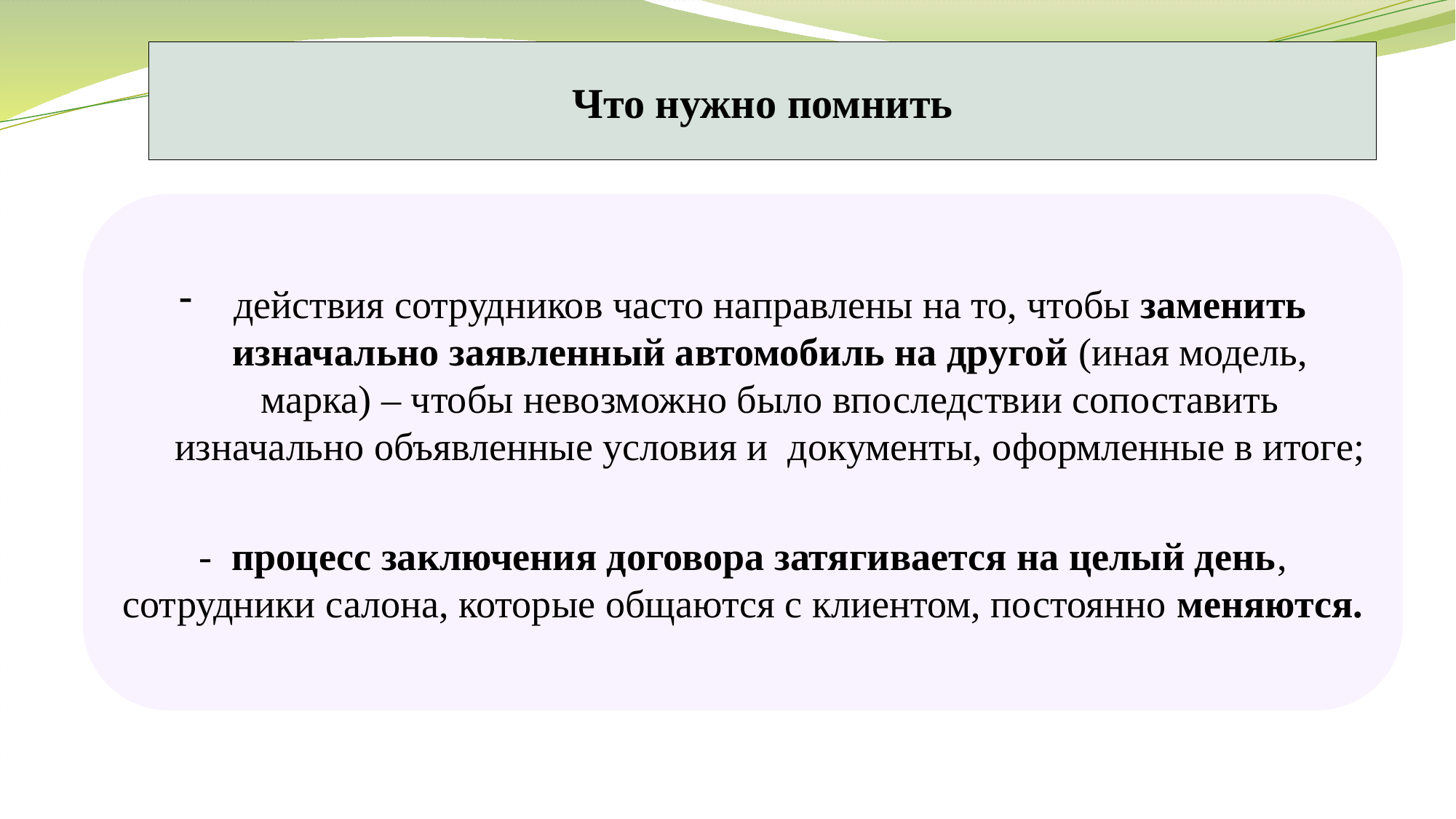

Что нужно помнить
действия сотрудников часто направлены на то, чтобы заменить изначально заявленный автомобиль на другой (иная модель, марка) – чтобы невозможно было впоследствии сопоставить изначально объявленные условия и  документы, оформленные в итоге;

-  процесс заключения договора затягивается на целый день, сотрудники салона, которые общаются с клиентом, постоянно меняются.